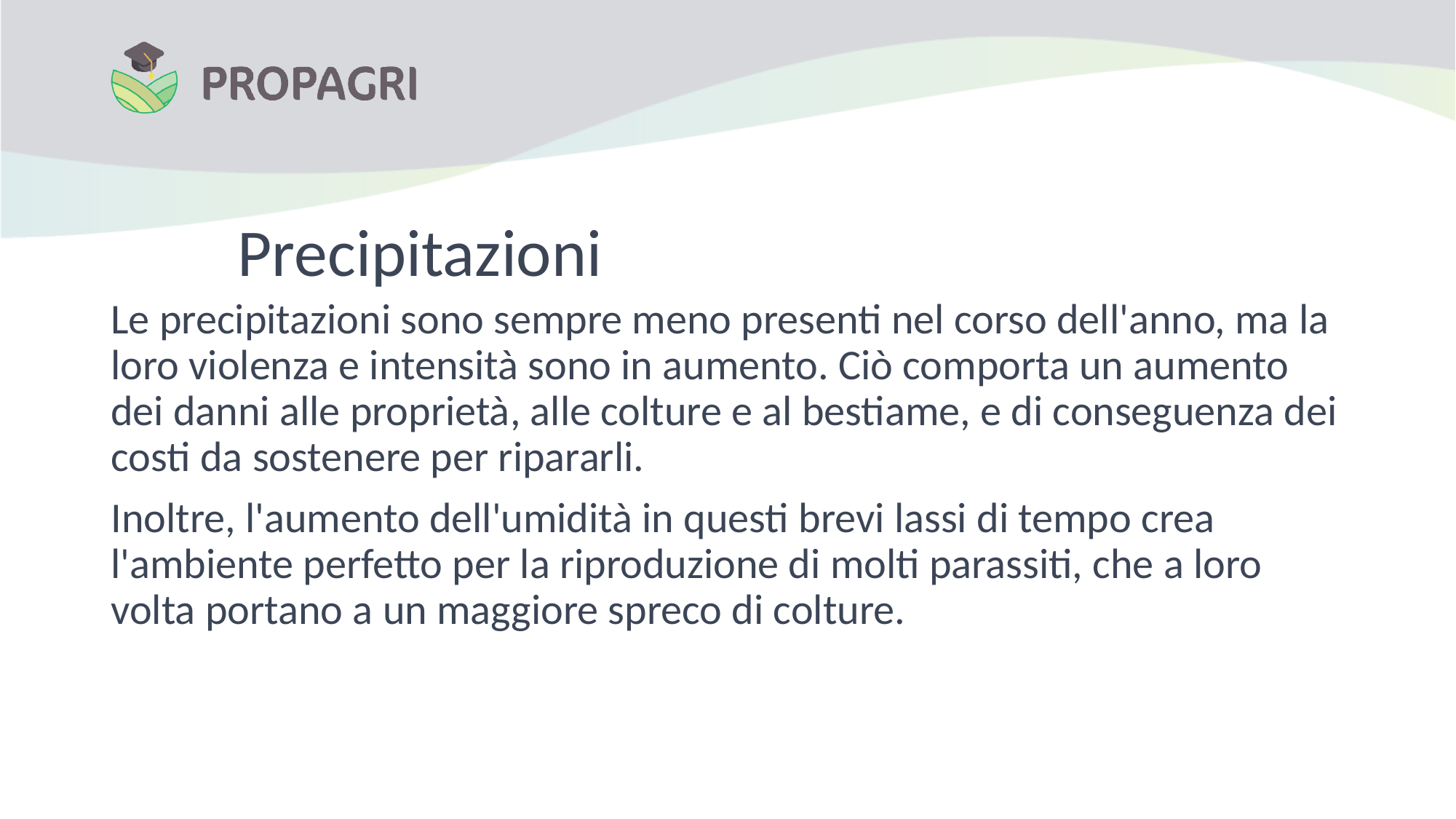

# Precipitazioni
Le precipitazioni sono sempre meno presenti nel corso dell'anno, ma la loro violenza e intensità sono in aumento. Ciò comporta un aumento dei danni alle proprietà, alle colture e al bestiame, e di conseguenza dei costi da sostenere per ripararli.
Inoltre, l'aumento dell'umidità in questi brevi lassi di tempo crea l'ambiente perfetto per la riproduzione di molti parassiti, che a loro volta portano a un maggiore spreco di colture.